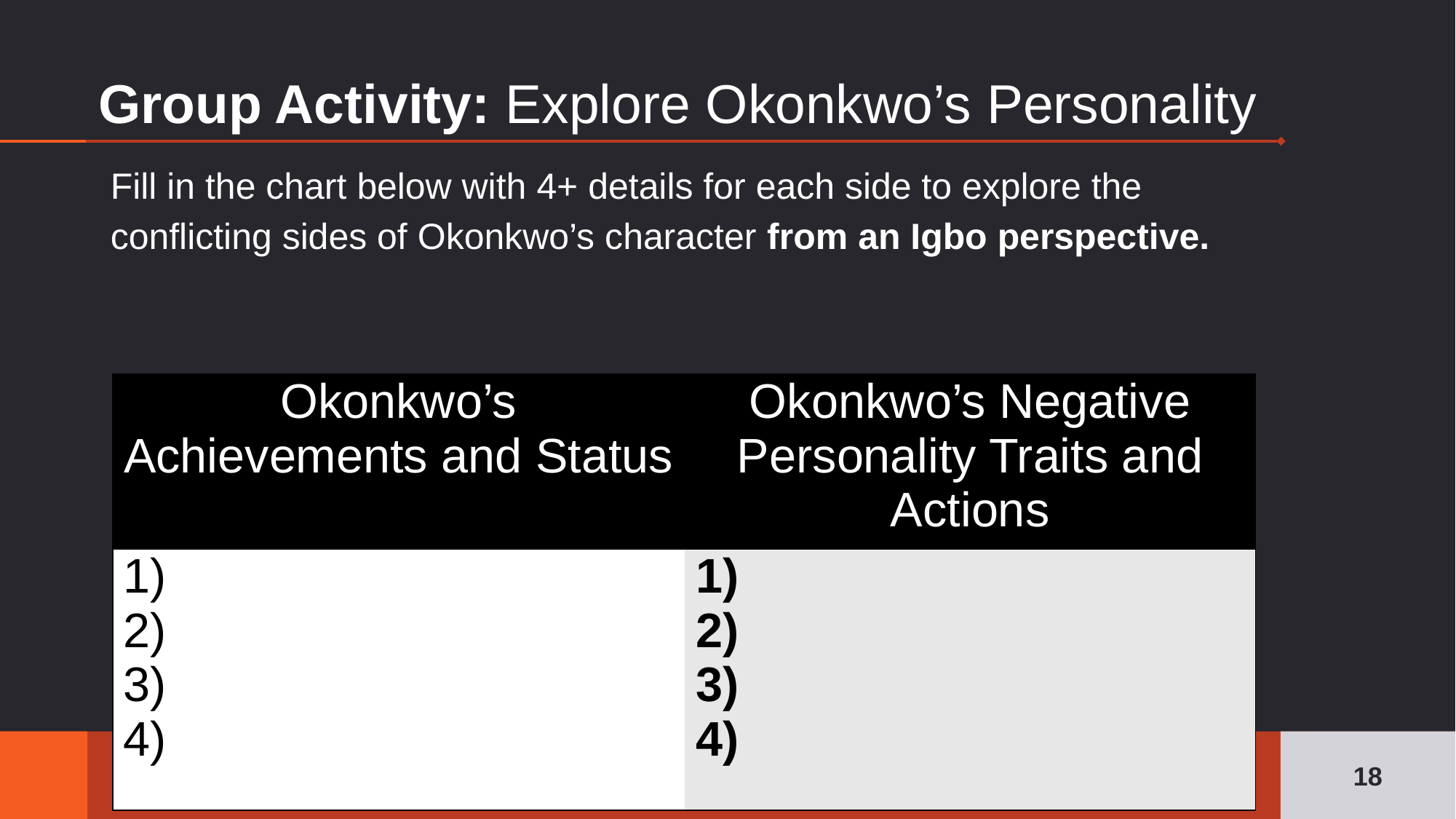

# Group Activity: Explore Okonkwo’s Personality
Fill in the chart below with 4+ details for each side to explore the conflicting sides of Okonkwo’s character from an Igbo perspective.

| Okonkwo’s Achievements and Status | Okonkwo’s Negative Personality Traits and Actions |
| --- | --- |
| 1) 2) 3) 4) | 1) 2) 3) 4) |
18